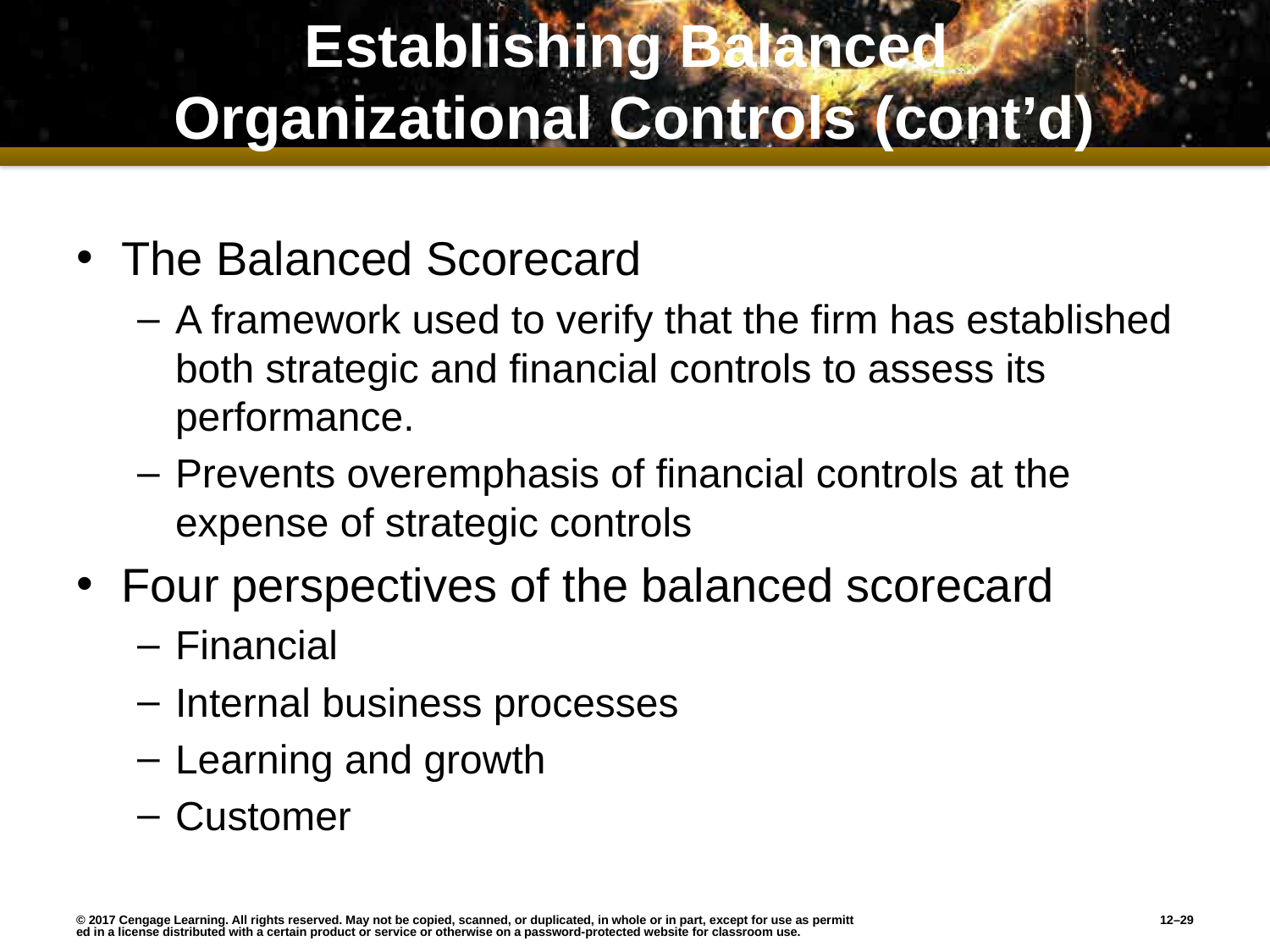

# Establishing Balanced Organizational Controls (cont’d)
The Balanced Scorecard
A framework used to verify that the firm has established both strategic and financial controls to assess its performance.
Prevents overemphasis of financial controls at the expense of strategic controls
Four perspectives of the balanced scorecard
Financial
Internal business processes
Learning and growth
Customer
© 2017 Cengage Learning. All rights reserved. May not be copied, scanned, or duplicated, in whole or in part, except for use as permitted in a license distributed with a certain product or service or otherwise on a password-protected website for classroom use.
12–29